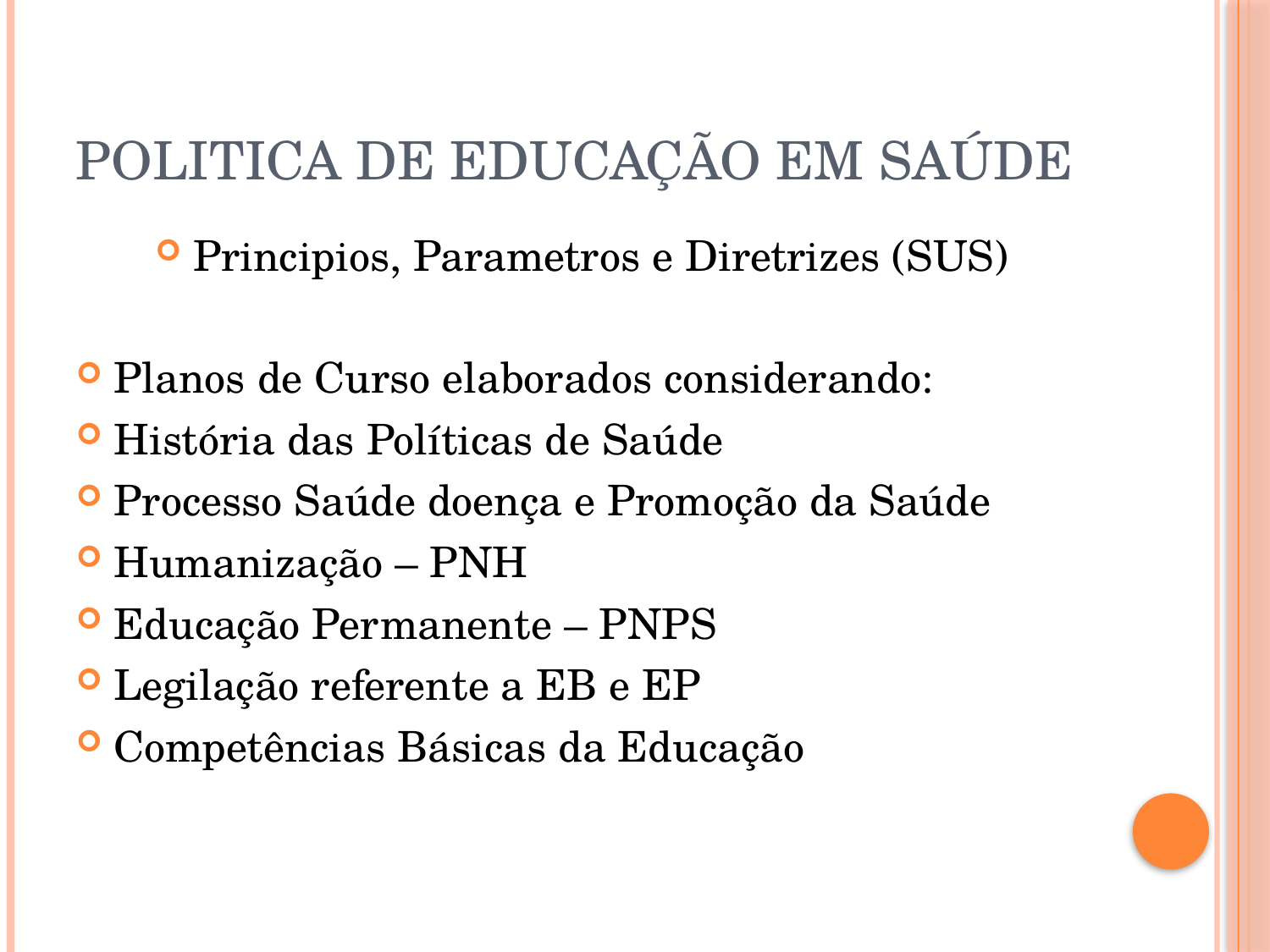

# Politica de Educação em Saúde
Principios, Parametros e Diretrizes (SUS)

Planos de Curso elaborados considerando:
História das Políticas de Saúde
Processo Saúde doença e Promoção da Saúde
Humanização – PNH
Educação Permanente – PNPS
Legilação referente a EB e EP
Competências Básicas da Educação